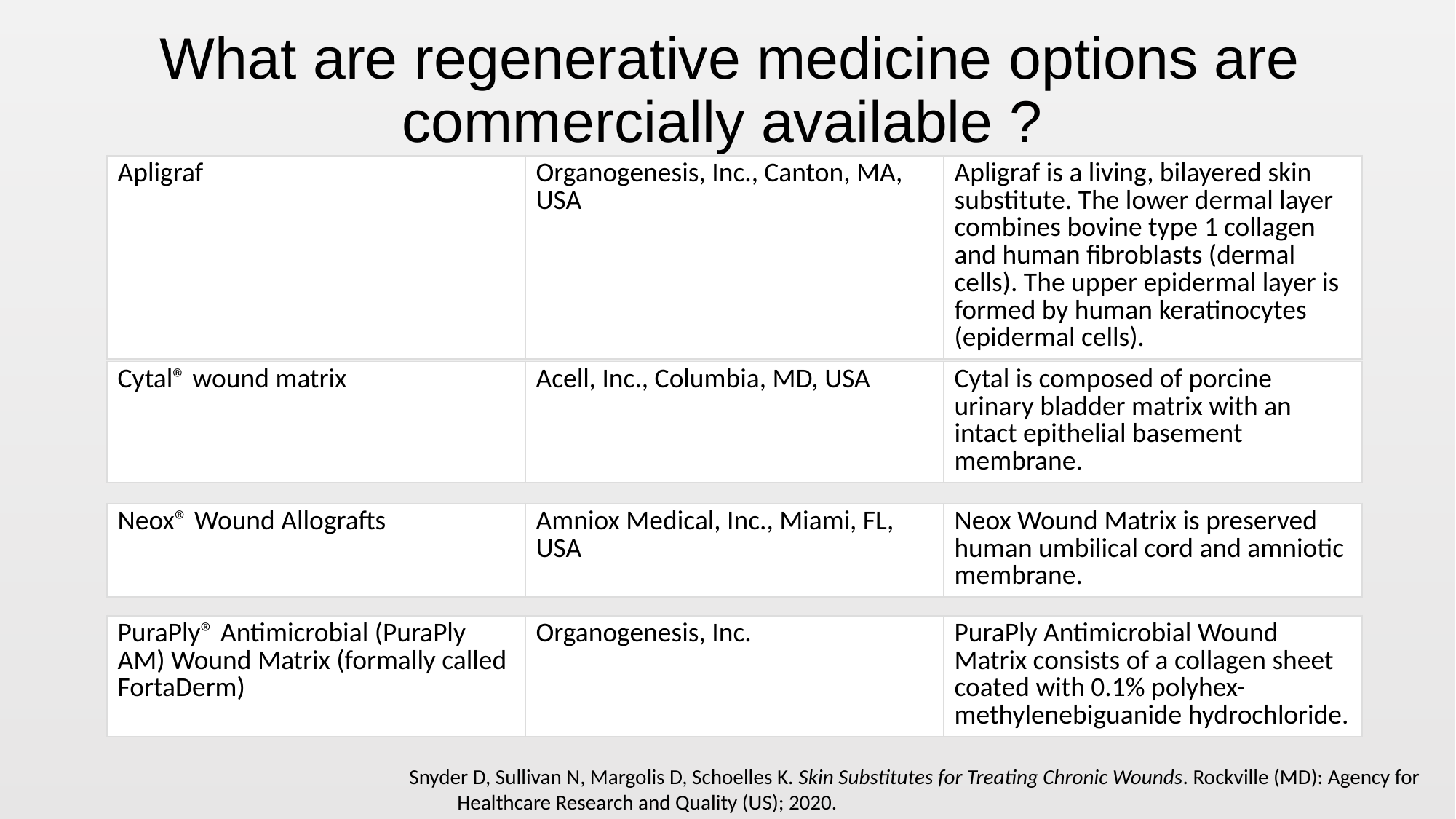

# What are regenerative medicine options are commercially available ?
| Apligraf | Organogenesis, Inc., Canton, MA, USA | Apligraf is a living, bilayered skin substitute. The lower dermal layer combines bovine type 1 collagen and human fibroblasts (dermal cells). The upper epidermal layer is formed by human keratinocytes (epidermal cells). |
| --- | --- | --- |
| Cytal® wound matrix | Acell, Inc., Columbia, MD, USA | Cytal is composed of porcine urinary bladder matrix with an intact epithelial basement membrane. |
| --- | --- | --- |
| Neox® Wound Allografts | Amniox Medical, Inc., Miami, FL, USA | Neox Wound Matrix is preserved human umbilical cord and amniotic membrane. |
| --- | --- | --- |
| PuraPly® Antimicrobial (PuraPly AM) Wound Matrix (formally called FortaDerm) | Organogenesis, Inc. | PuraPly Antimicrobial Wound Matrix consists of a collagen sheet coated with 0.1% polyhex-methylenebiguanide hydrochloride. |
| --- | --- | --- |
Snyder D, Sullivan N, Margolis D, Schoelles K. Skin Substitutes for Treating Chronic Wounds. Rockville (MD): Agency for Healthcare Research and Quality (US); 2020.